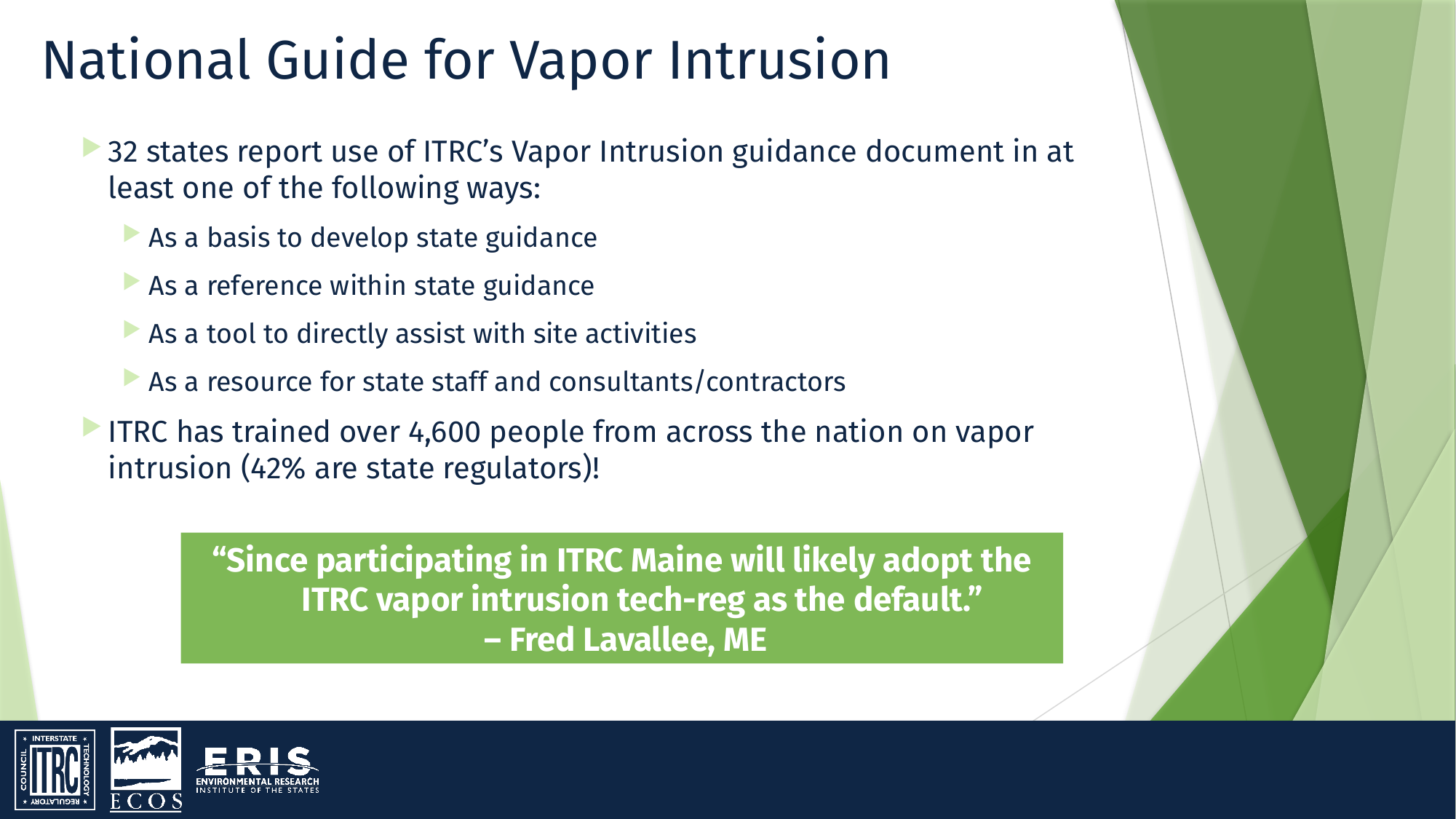

National Guide for Vapor Intrusion
32 states report use of ITRC’s Vapor Intrusion guidance document in at least one of the following ways:
As a basis to develop state guidance
As a reference within state guidance
As a tool to directly assist with site activities
As a resource for state staff and consultants/contractors
ITRC has trained over 4,600 people from across the nation on vapor intrusion (42% are state regulators)!

“Since participating in ITRC Maine will likely adopt the ITRC vapor intrusion tech-reg as the default.”
 – Fred Lavallee, ME